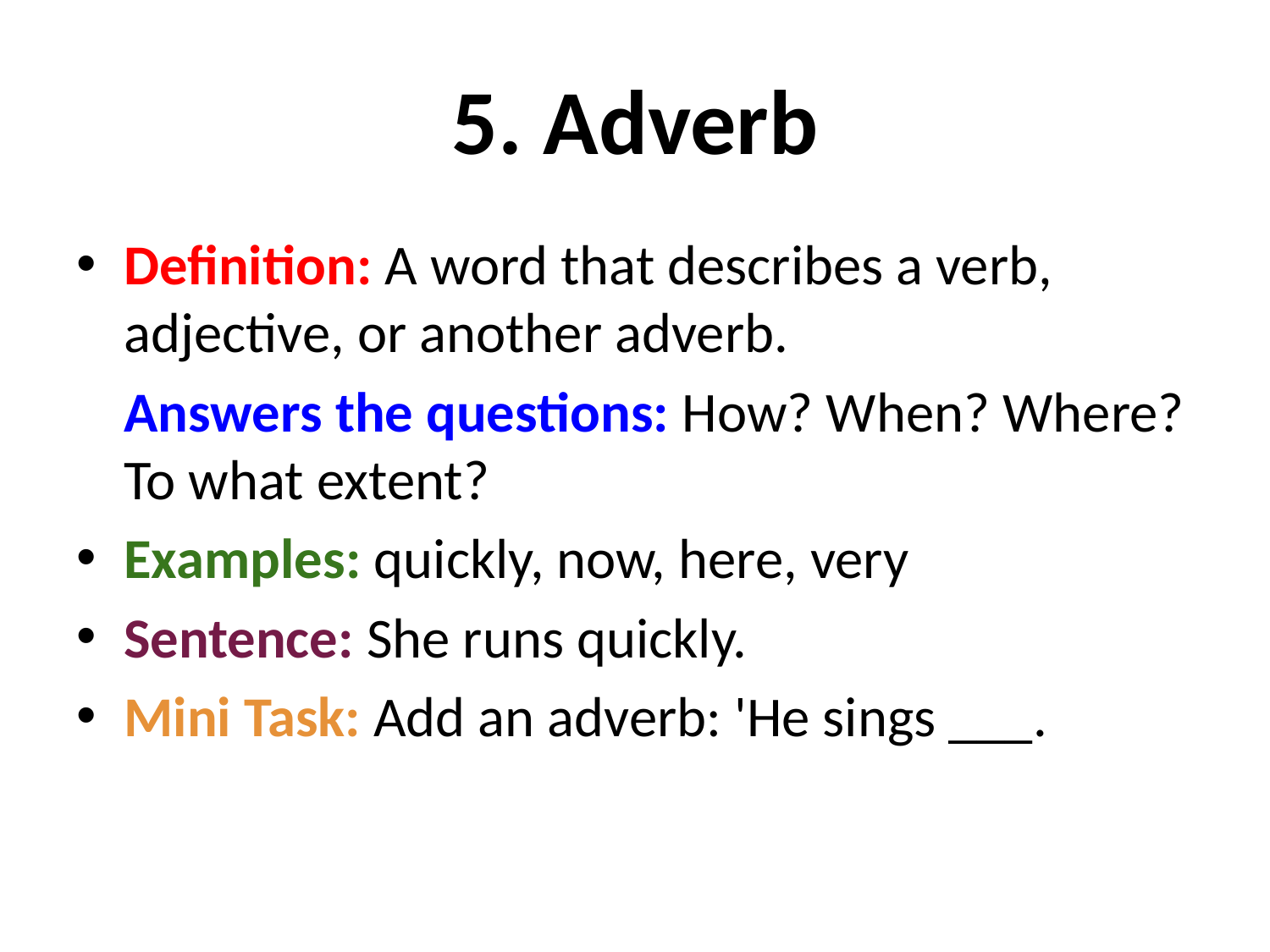

# 5. Adverb
Definition: A word that describes a verb, adjective, or another adverb.
Answers the questions: How? When? Where? To what extent?
Examples: quickly, now, here, very
Sentence: She runs quickly.
Mini Task: Add an adverb: 'He sings ___.